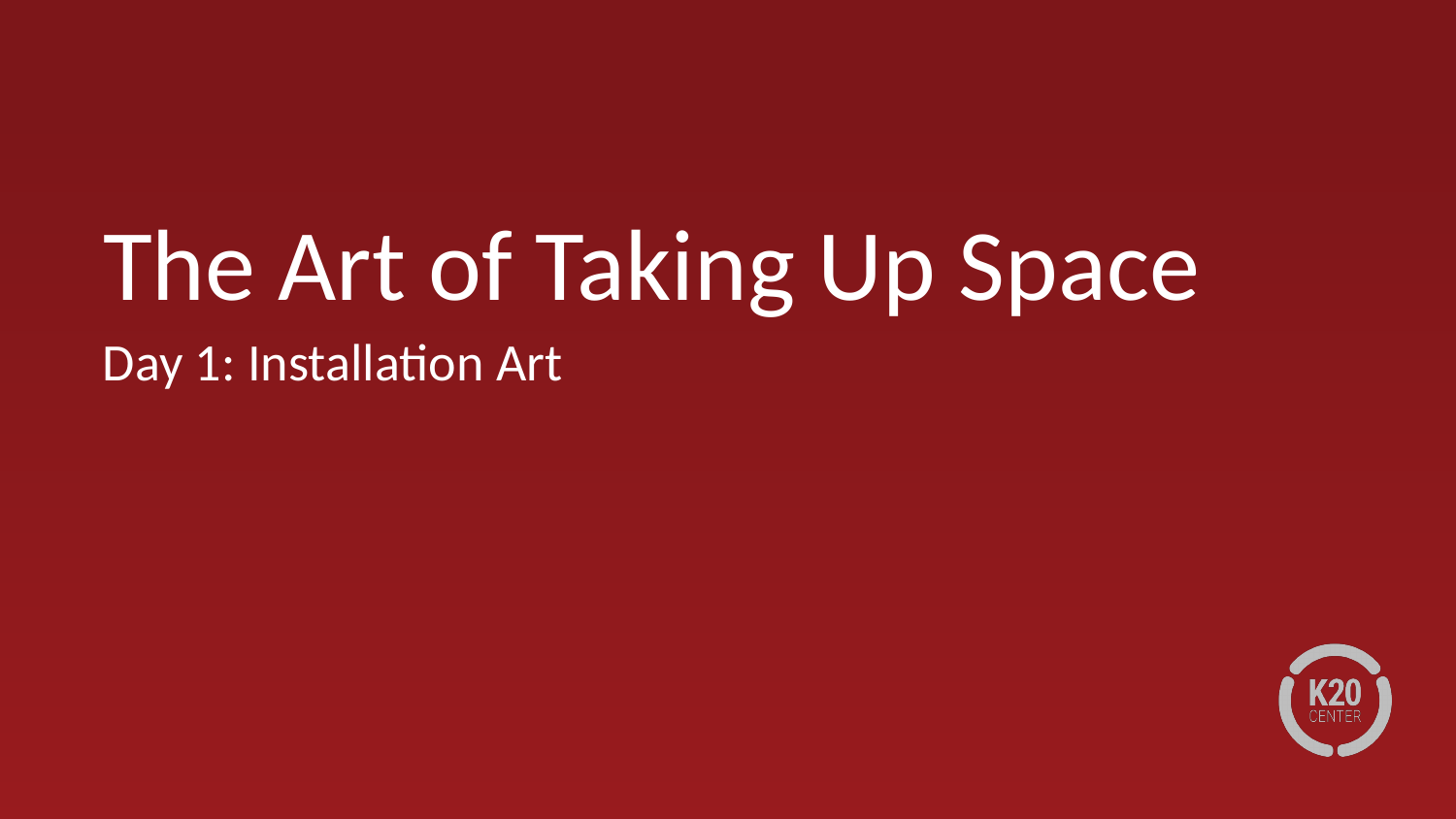

# The Art of Taking Up Space
Day 1: Installation Art